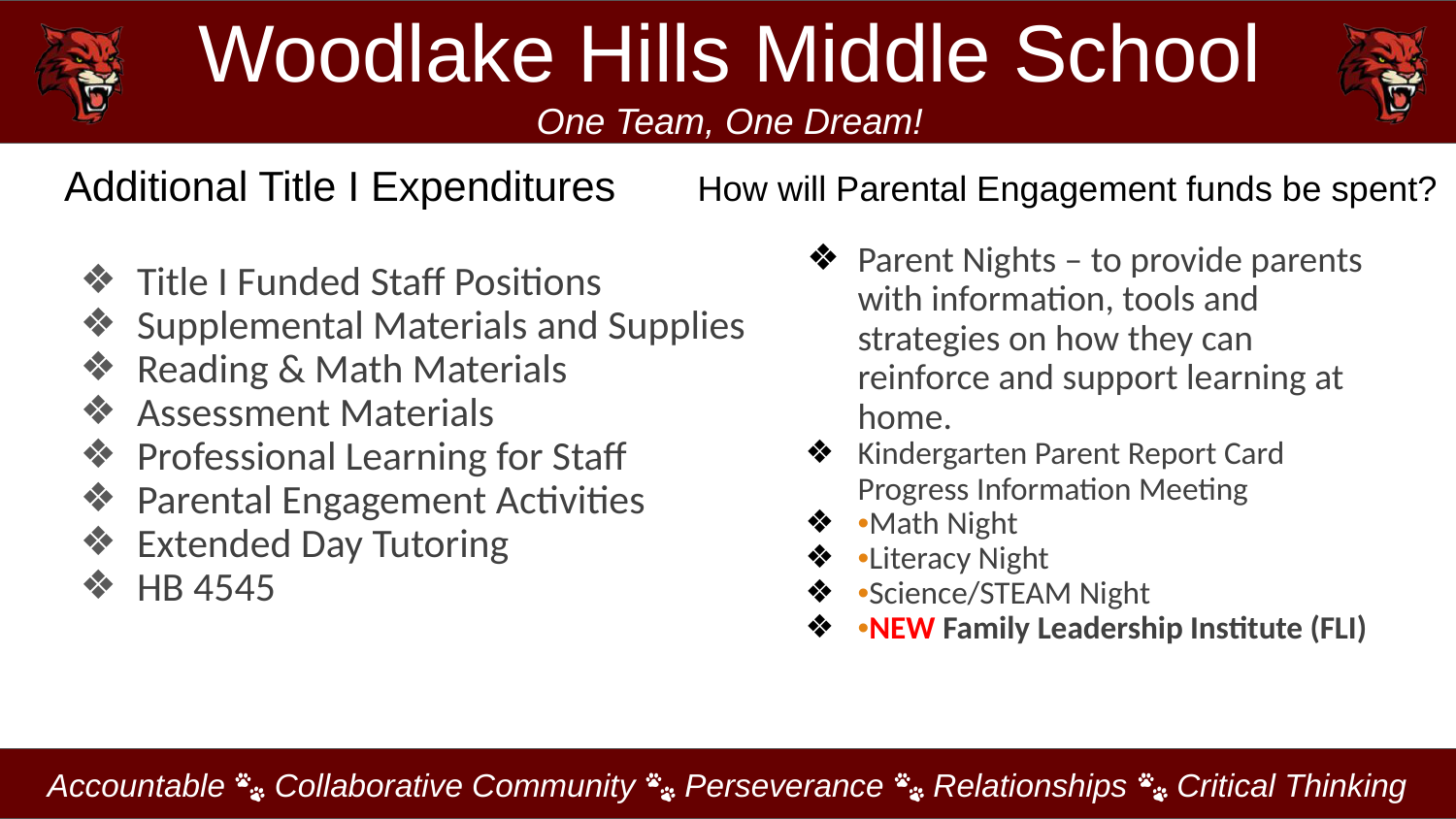

# Additional Title I Expenditures       How will Parental Engagement funds be spent?
Parent Nights – to provide parents with information, tools and strategies on how they can reinforce and support learning at home.
Kindergarten Parent Report Card Progress Information Meeting
•Math Night
•Literacy Night
•Science/STEAM Night
•NEW Family Leadership Institute (FLI)
Title I Funded Staff Positions
Supplemental Materials and Supplies
Reading & Math Materials
Assessment Materials
Professional Learning for Staff
Parental Engagement Activities
Extended Day Tutoring
HB 4545